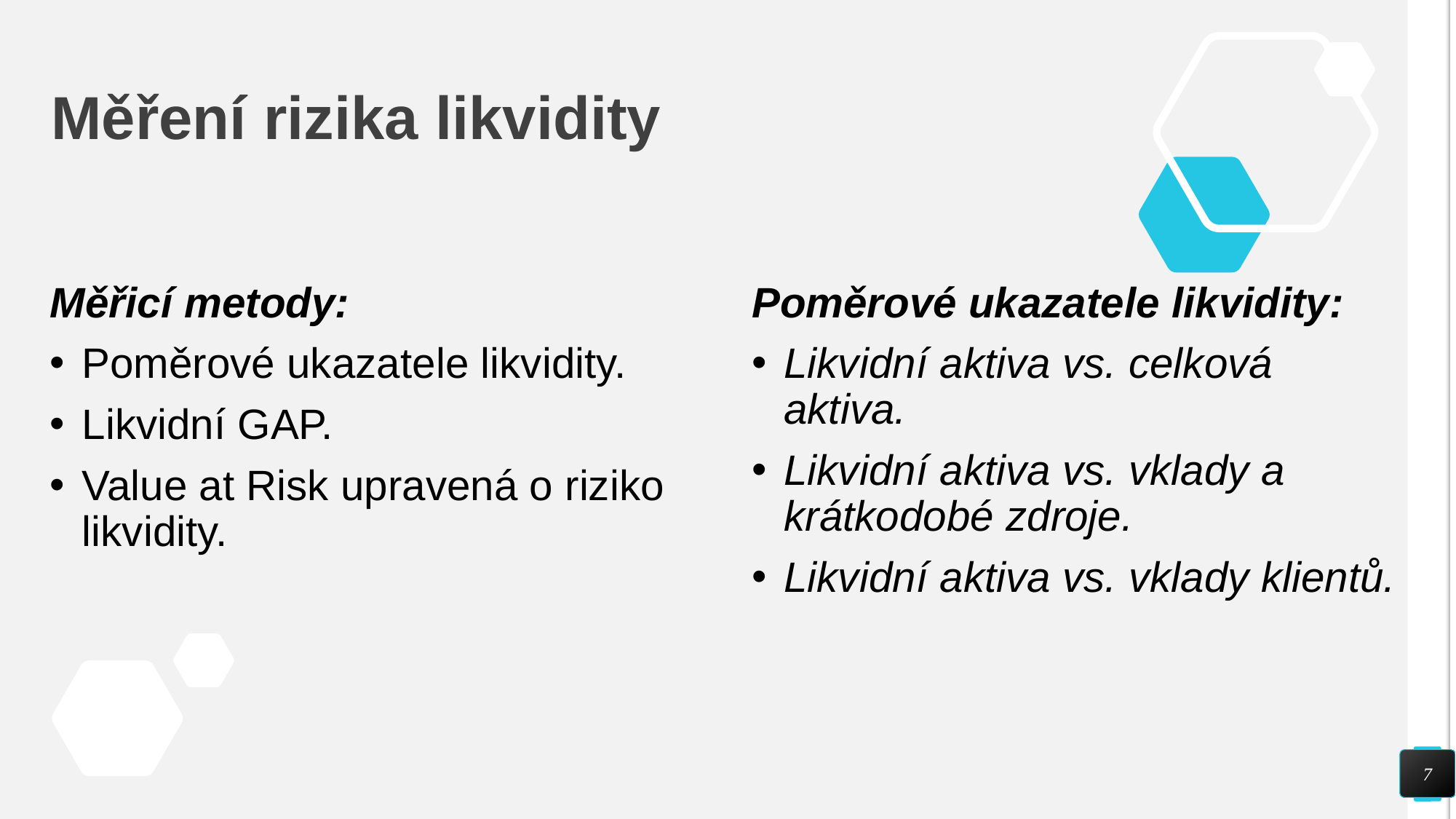

# Měření rizika likvidity
Poměrové ukazatele likvidity:
Likvidní aktiva vs. celková aktiva.
Likvidní aktiva vs. vklady a krátkodobé zdroje.
Likvidní aktiva vs. vklady klientů.
Měřicí metody:
Poměrové ukazatele likvidity.
Likvidní GAP.
Value at Risk upravená o riziko likvidity.
7